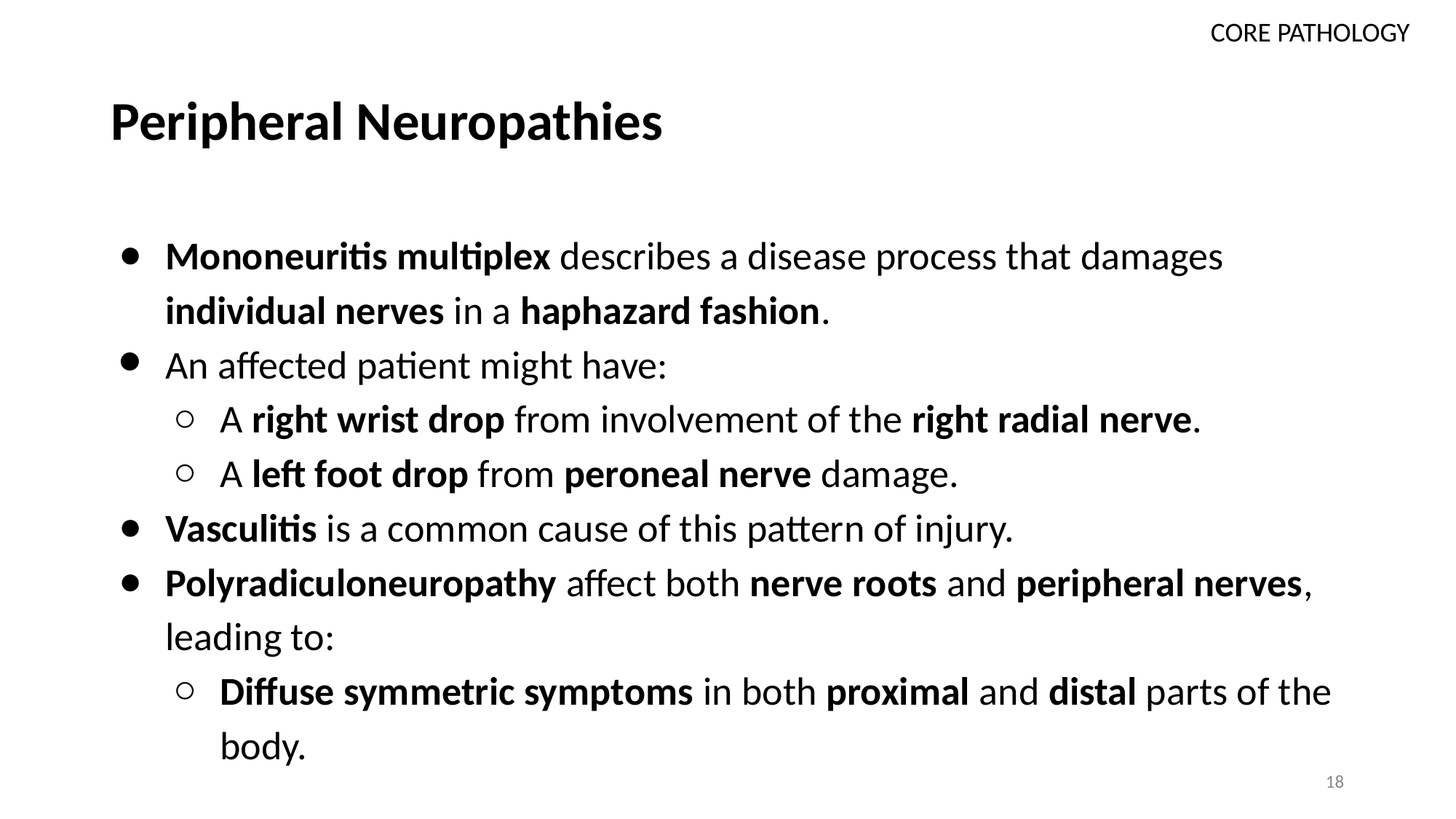

CORE PATHOLOGY
# Peripheral Neuropathies
Mononeuritis multiplex describes a disease process that damages individual nerves in a haphazard fashion.
An affected patient might have:
A right wrist drop from involvement of the right radial nerve.
A left foot drop from peroneal nerve damage.
Vasculitis is a common cause of this pattern of injury.
Polyradiculoneuropathy affect both nerve roots and peripheral nerves, leading to:
Diffuse symmetric symptoms in both proximal and distal parts of the body.
18